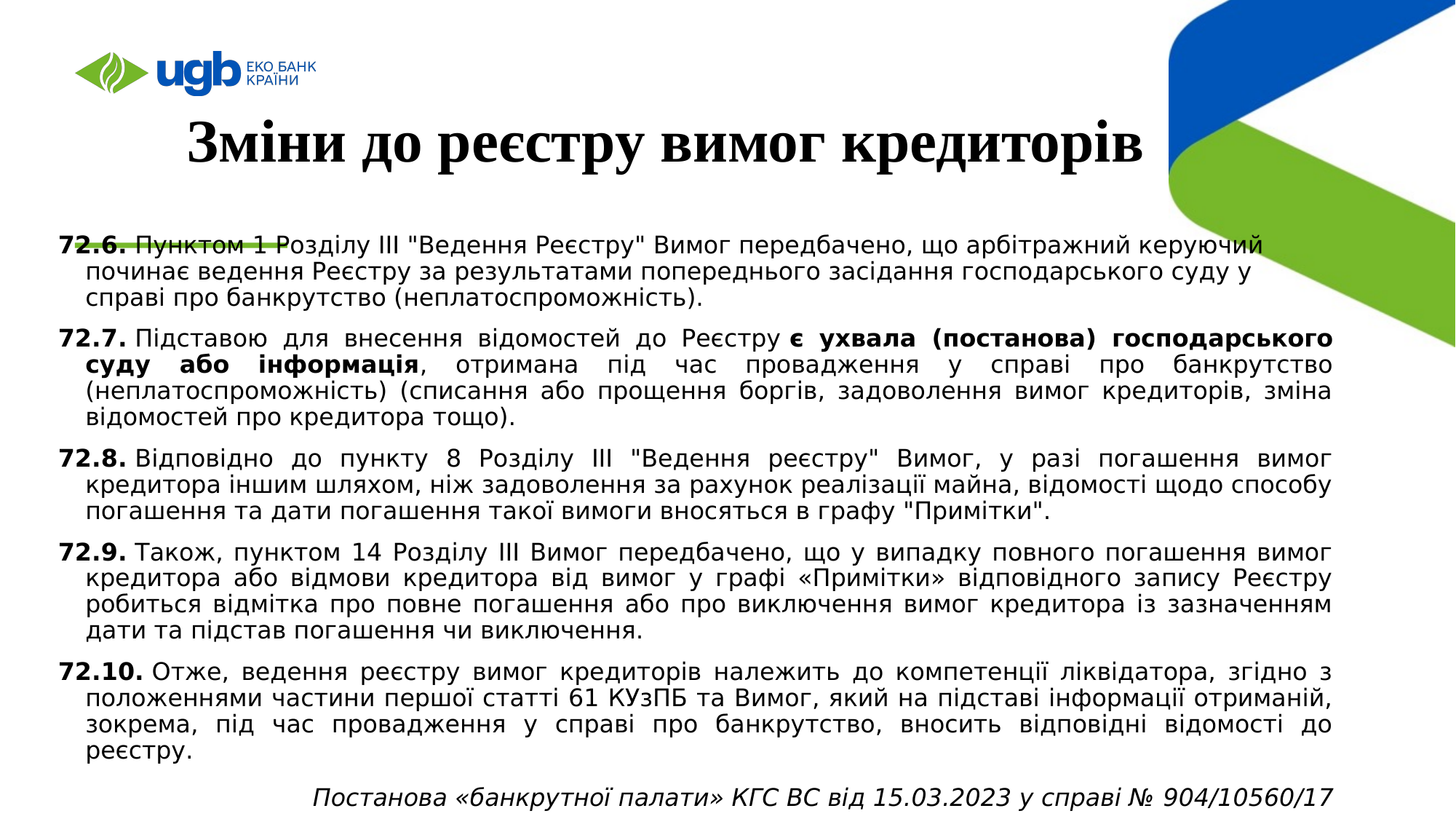

# Зміни до реєстру вимог кредиторів
72.6. Пунктом 1 Розділу ІІІ "Ведення Реєстру" Вимог передбачено, що арбітражний керуючий починає ведення Реєстру за результатами попереднього засідання господарського суду у справі про банкрутство (неплатоспроможність).
72.7. Підставою для внесення відомостей до Реєстру є ухвала (постанова) господарського суду або інформація, отримана під час провадження у справі про банкрутство (неплатоспроможність) (списання або прощення боргів, задоволення вимог кредиторів, зміна відомостей про кредитора тощо).
72.8. Відповідно до пункту 8 Розділу ІІІ "Ведення реєстру" Вимог, у разі погашення вимог кредитора іншим шляхом, ніж задоволення за рахунок реалізації майна, відомості щодо способу погашення та дати погашення такої вимоги вносяться в графу "Примітки".
72.9. Також, пунктом 14 Розділу ІІІ Вимог передбачено, що у випадку повного погашення вимог кредитора або відмови кредитора від вимог у графі «Примітки» відповідного запису Реєстру робиться відмітка про повне погашення або про виключення вимог кредитора із зазначенням дати та підстав погашення чи виключення.
72.10. Отже, ведення реєстру вимог кредиторів належить до компетенції ліквідатора, згідно з положеннями частини першої статті 61 КУзПБ та Вимог, який на підставі інформації отриманій, зокрема, під час провадження у справі про банкрутство, вносить відповідні відомості до реєстру.
Постанова «банкрутної палати» КГС ВС від 15.03.2023 у справі № 904/10560/17